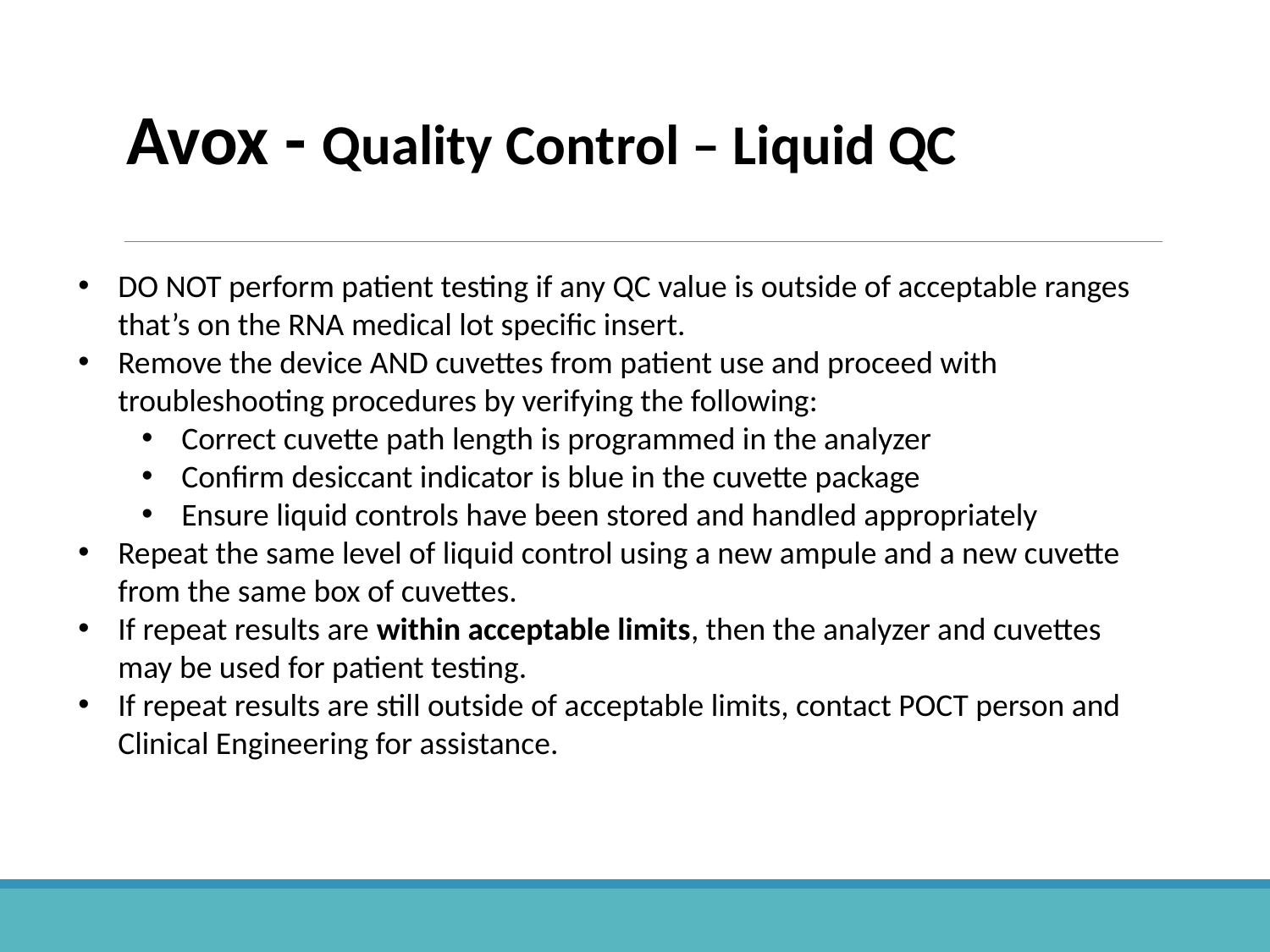

Avox - Quality Control – Liquid QC

DO NOT perform patient testing if any QC value is outside of acceptable ranges that’s on the RNA medical lot specific insert.
Remove the device AND cuvettes from patient use and proceed with troubleshooting procedures by verifying the following:
Correct cuvette path length is programmed in the analyzer
Confirm desiccant indicator is blue in the cuvette package
Ensure liquid controls have been stored and handled appropriately
Repeat the same level of liquid control using a new ampule and a new cuvette from the same box of cuvettes.
If repeat results are within acceptable limits, then the analyzer and cuvettes may be used for patient testing.
If repeat results are still outside of acceptable limits, contact POCT person and Clinical Engineering for assistance.